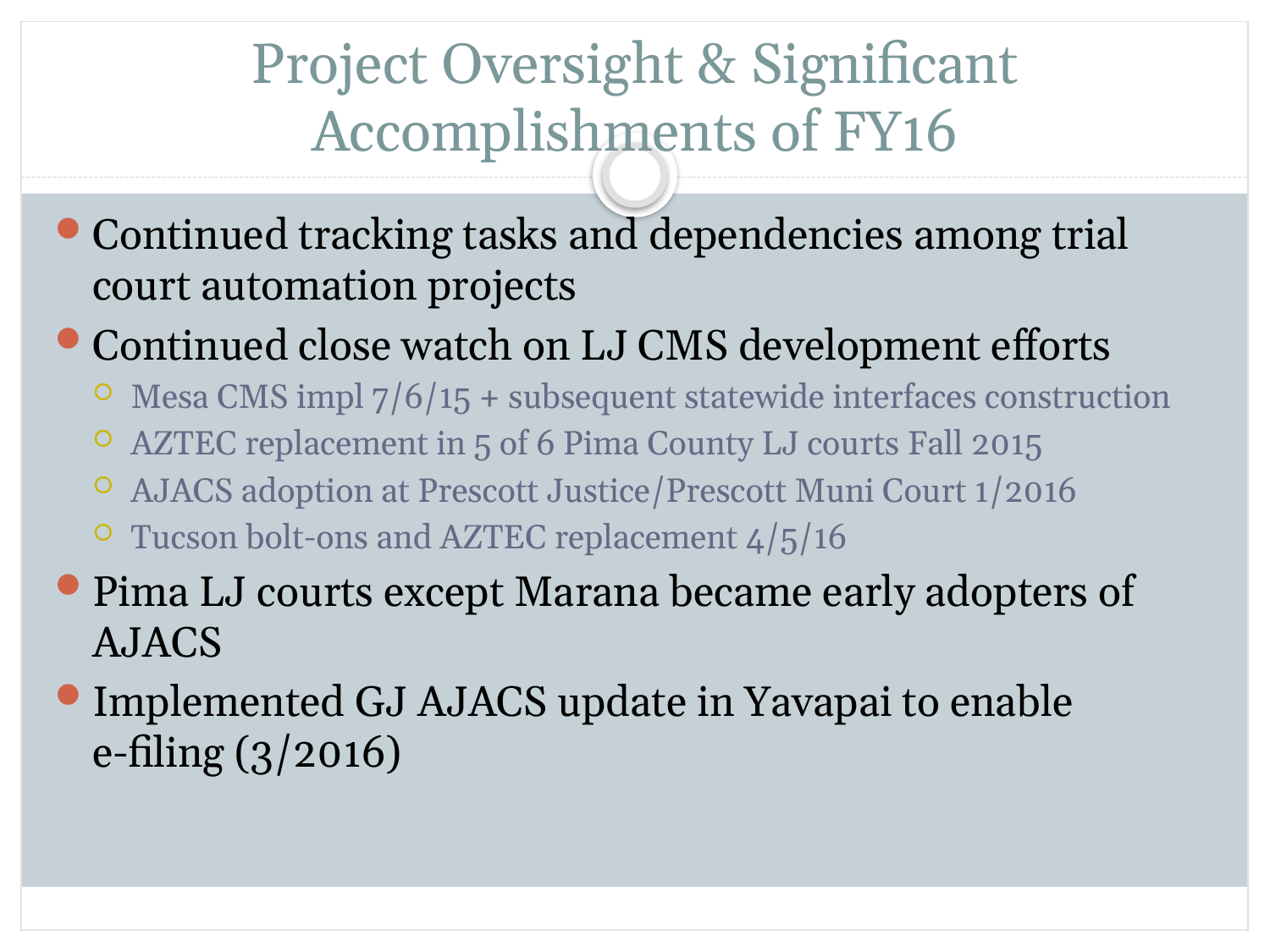

5/16/2012
DRAFT
Project Oversight & Significant Accomplishments of FY16
Continued tracking tasks and dependencies among trial court automation projects
Continued close watch on LJ CMS development efforts
Mesa CMS impl 7/6/15 + subsequent statewide interfaces construction
AZTEC replacement in 5 of 6 Pima County LJ courts Fall 2015
AJACS adoption at Prescott Justice/Prescott Muni Court 1/2016
Tucson bolt-ons and AZTEC replacement 4/5/16
Pima LJ courts except Marana became early adopters of AJACS
Implemented GJ AJACS update in Yavapai to enable
e-filing (3/2016)